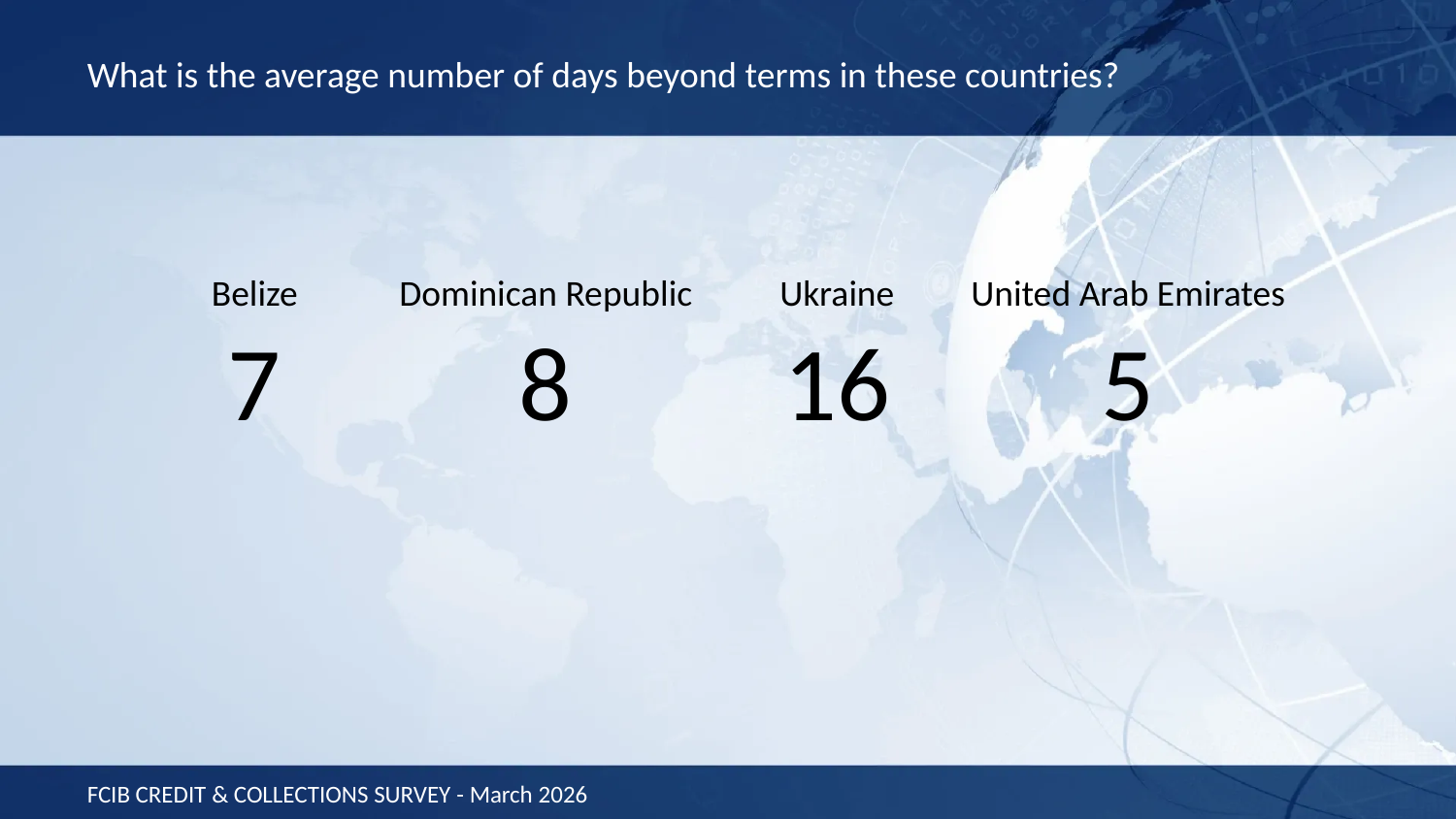

What is the average number of days beyond terms in these countries?
Belize
Dominican Republic
Ukraine
United Arab Emirates
7
8
16
5
FCIB CREDIT & COLLECTIONS SURVEY - March 2026